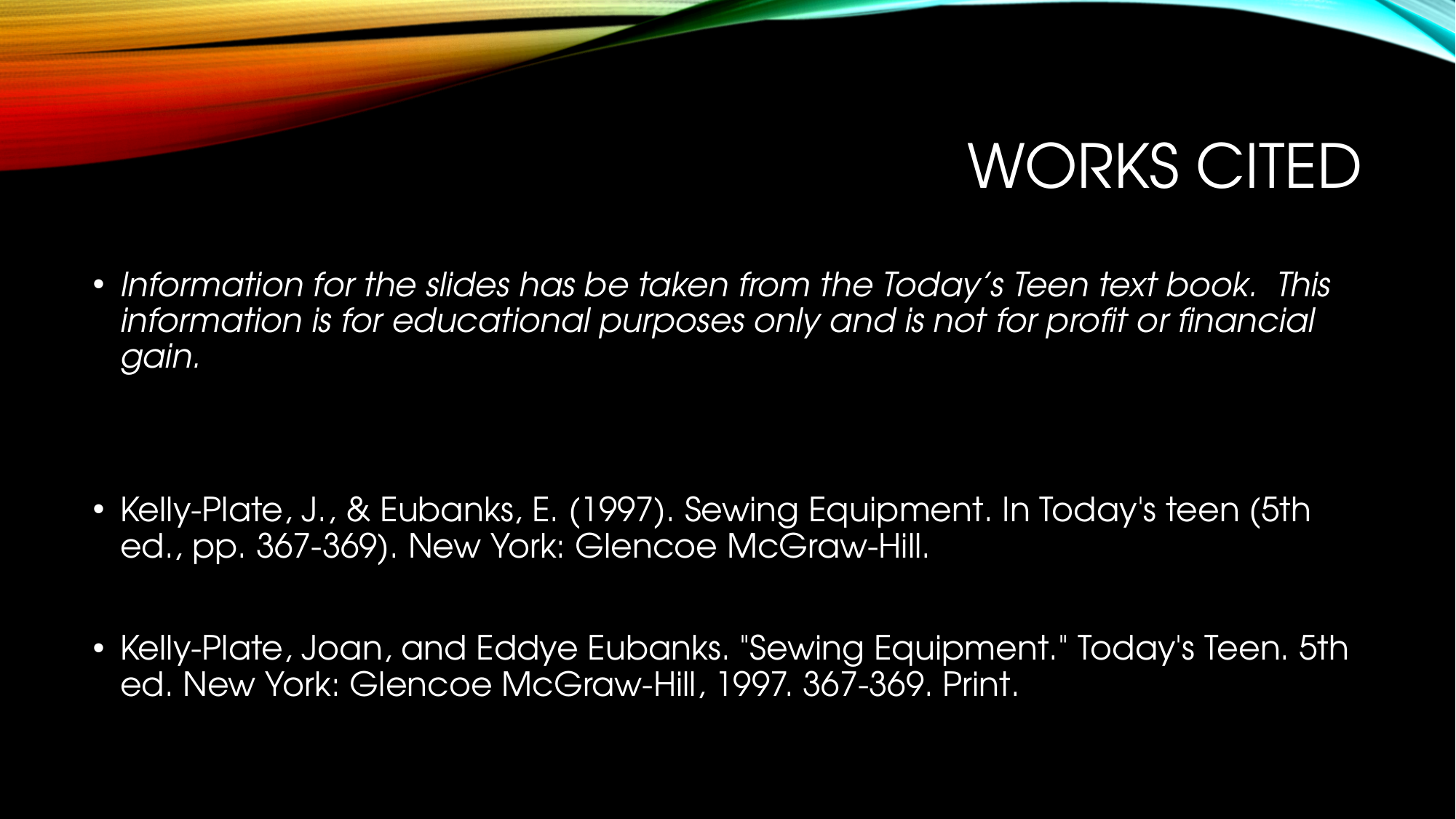

# Works cited
Information for the slides has be taken from the Today’s Teen text book.  This information is for educational purposes only and is not for profit or financial gain.

Kelly-Plate, J., & Eubanks, E. (1997). Sewing Equipment. In Today's teen (5th ed., pp. 367-369). New York: Glencoe McGraw-Hill.

Kelly-Plate, Joan, and Eddye Eubanks. "Sewing Equipment." Today's Teen. 5th ed. New York: Glencoe McGraw-Hill, 1997. 367-369. Print.